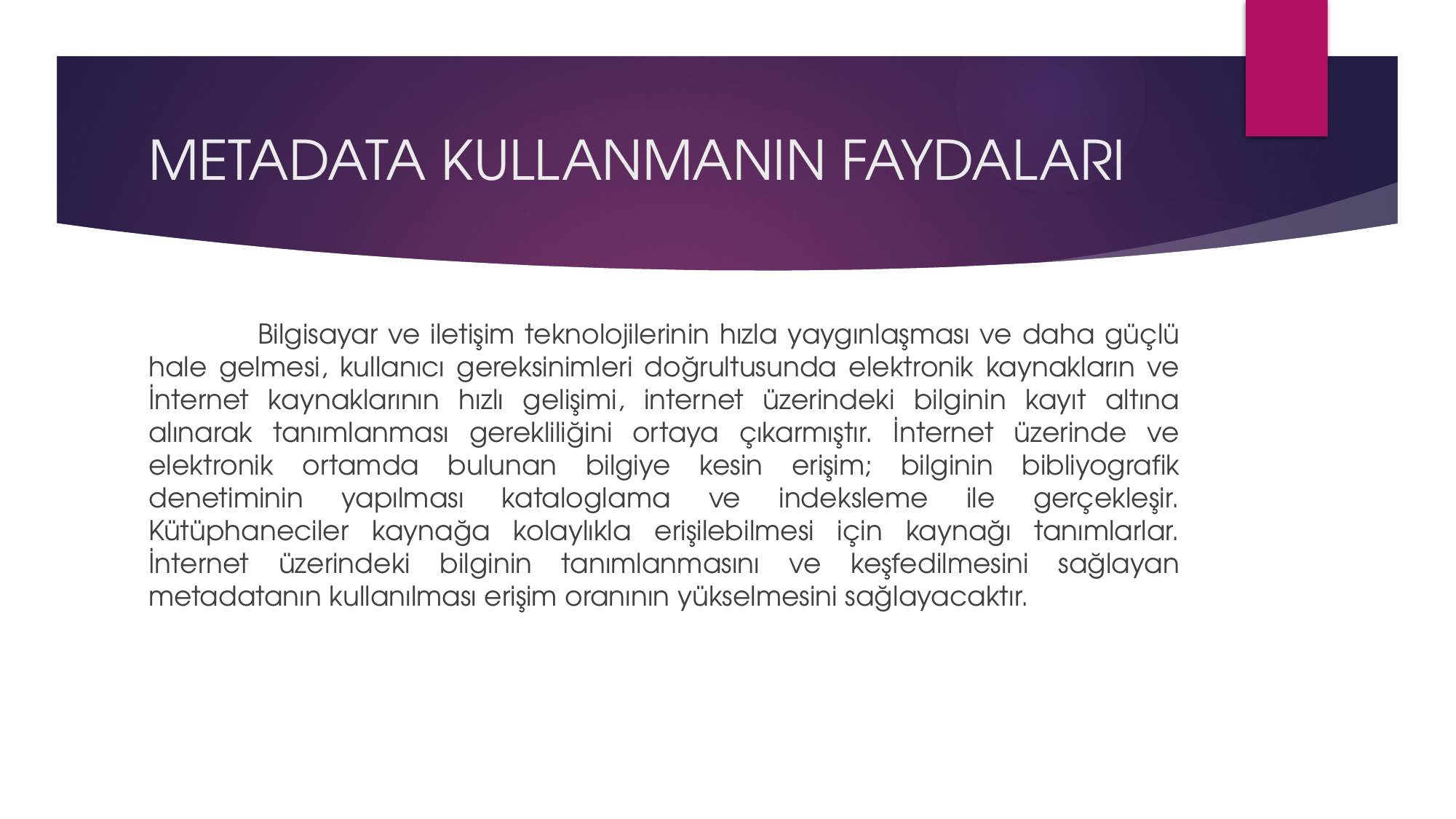

# METADATA KULLANMANIN FAYDALARI
	Bilgisayar ve iletişim teknolojilerinin hızla yaygınlaşması ve daha güçlü hale gelmesi, kullanıcı gereksinimleri doğrultusunda elektronik kaynakların ve İnternet kaynaklarının hızlı gelişimi, internet üzerindeki bilginin kayıt altına alınarak tanımlanması gerekliliğini ortaya çıkarmıştır. İnternet üzerinde ve elektronik ortamda bulunan bilgiye kesin erişim; bilginin bibliyografik denetiminin yapılması kataloglama ve indeksleme ile gerçekleşir. Kütüphaneciler kaynağa kolaylıkla erişilebilmesi için kaynağı tanımlarlar. İnternet üzerindeki bilginin tanımlanmasını ve keşfedilmesini sağlayan metadatanın kullanılması erişim oranının yükselmesini sağlayacaktır.